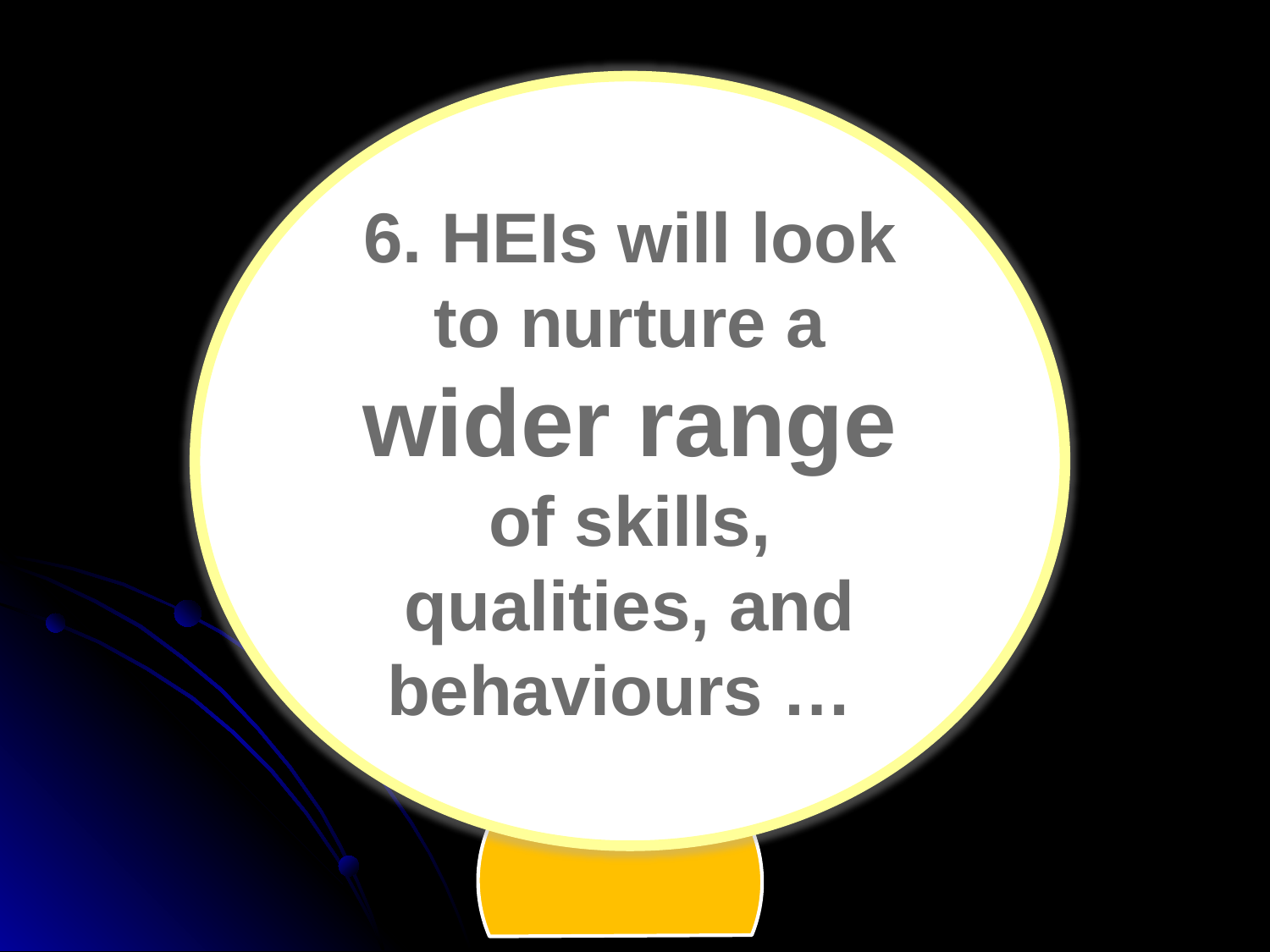

6. HEIs will look to nurture a wider range of skills, qualities, and behaviours …